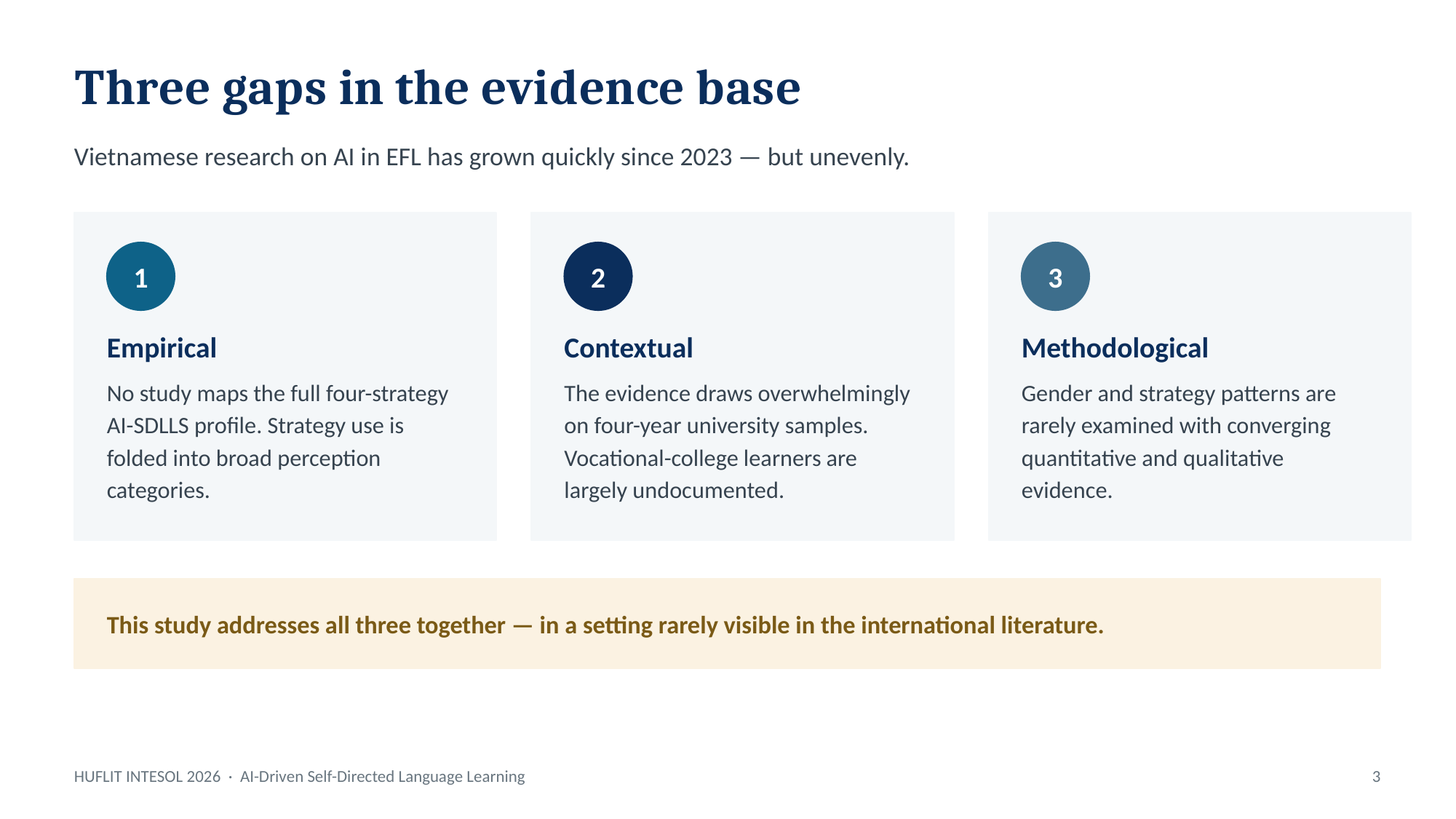

Trung
Three gaps in the evidence base
Vietnamese research on AI in EFL has grown quickly since 2023 — but unevenly.

1

2

3
Empirical
Contextual
Methodological
No study maps the full four-strategy AI-SDLLS profile. Strategy use is folded into broad perception categories.
The evidence draws overwhelmingly on four-year university samples. Vocational-college learners are largely undocumented.
Gender and strategy patterns are rarely examined with converging quantitative and qualitative evidence.

This study addresses all three together — in a setting rarely visible in the international literature.
HUFLIT INTESOL 2026  ·  AI-Driven Self-Directed Language Learning
3